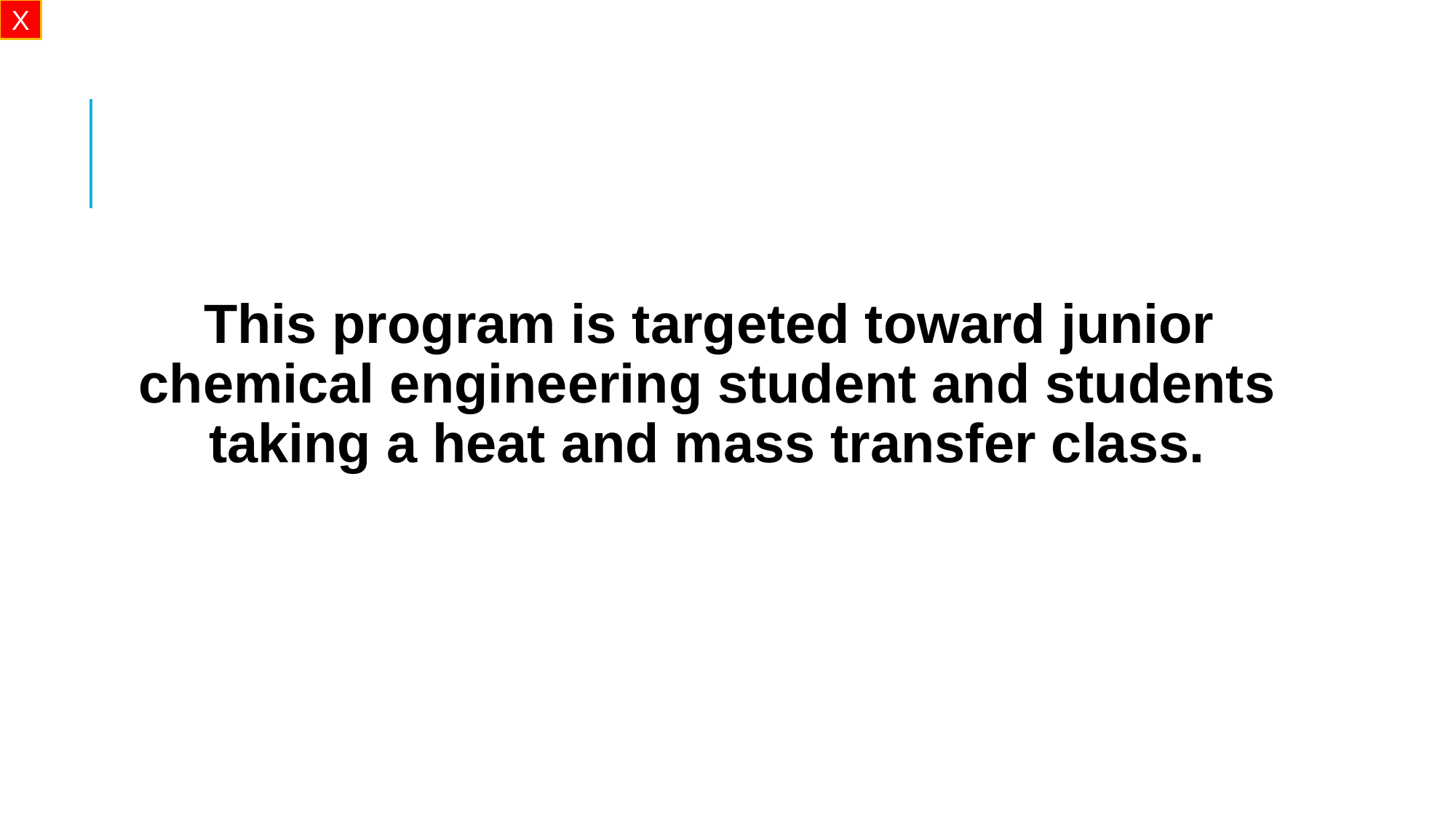

X
This program is targeted toward junior chemical engineering student and students taking a heat and mass transfer class.